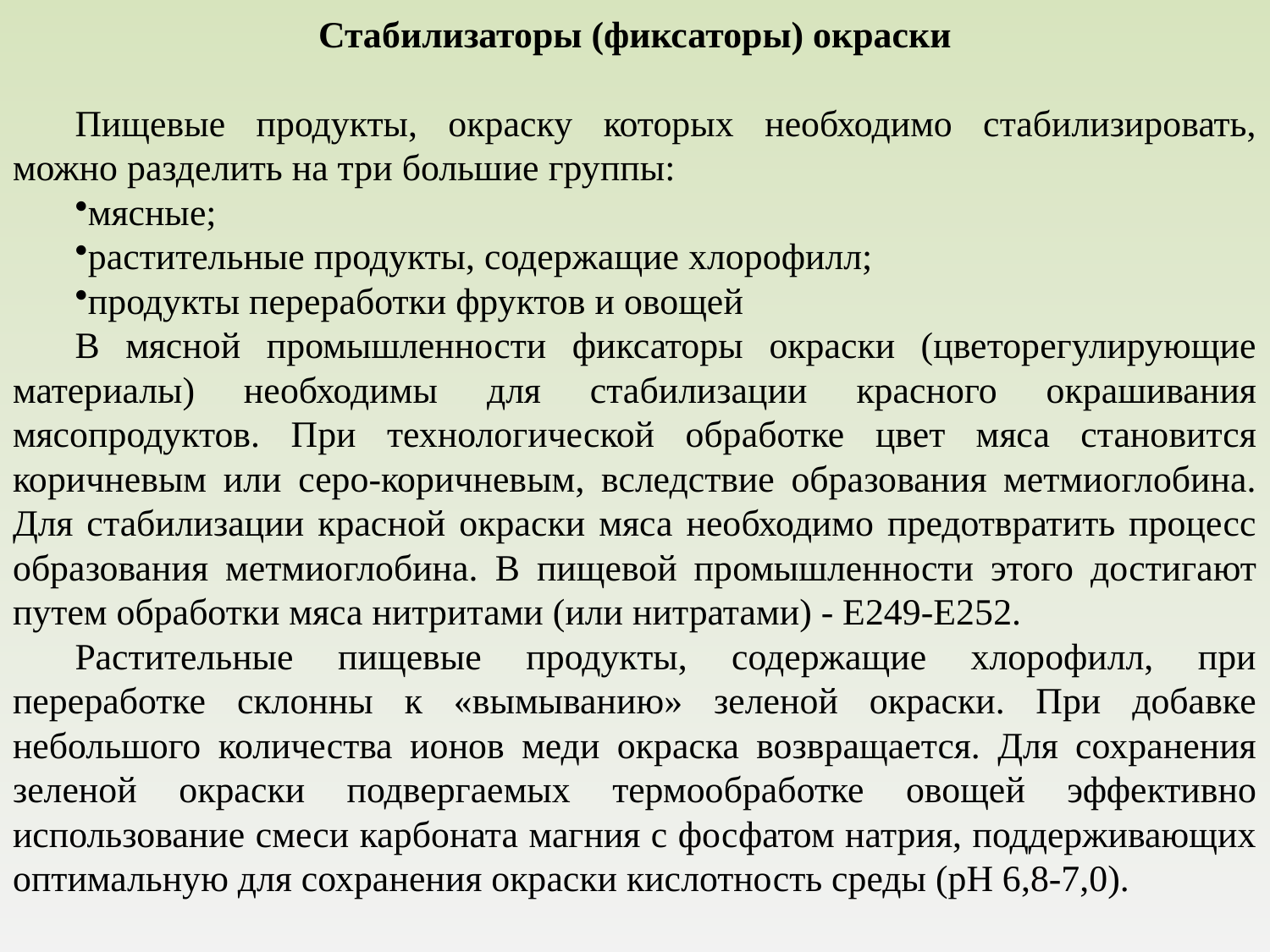

Стабилизаторы (фиксаторы) окраски

Пищевые продукты, окраску которых необходимо стабилизировать, можно разделить на три большие группы:
мясные;
растительные продукты, содержащие хлорофилл;
продукты переработки фруктов и овощей
В мясной промышленности фиксаторы окраски (цветорегулирующие материалы) необходимы для стабилизации красного окрашивания мясопродуктов. При технологической обработке цвет мяса становится коричневым или серо-коричневым, вследствие образования метмиоглобина. Для стабилизации красной окраски мяса необходимо предотвратить процесс образования метмиоглобина. В пищевой промышленности этого достигают путем обработки мяса нитритами (или нитратами) - Е249-Е252.
Растительные пищевые продукты, содержащие хлорофилл, при переработке склонны к «вымыванию» зеленой окраски. При добавке небольшого количества ионов меди окраска возвращается. Для сохранения зеленой окраски подвергаемых термообработке овощей эффективно использование смеси карбоната магния с фосфатом натрия, поддерживающих оптимальную для сохранения окраски кислотность среды (рН 6,8-7,0).